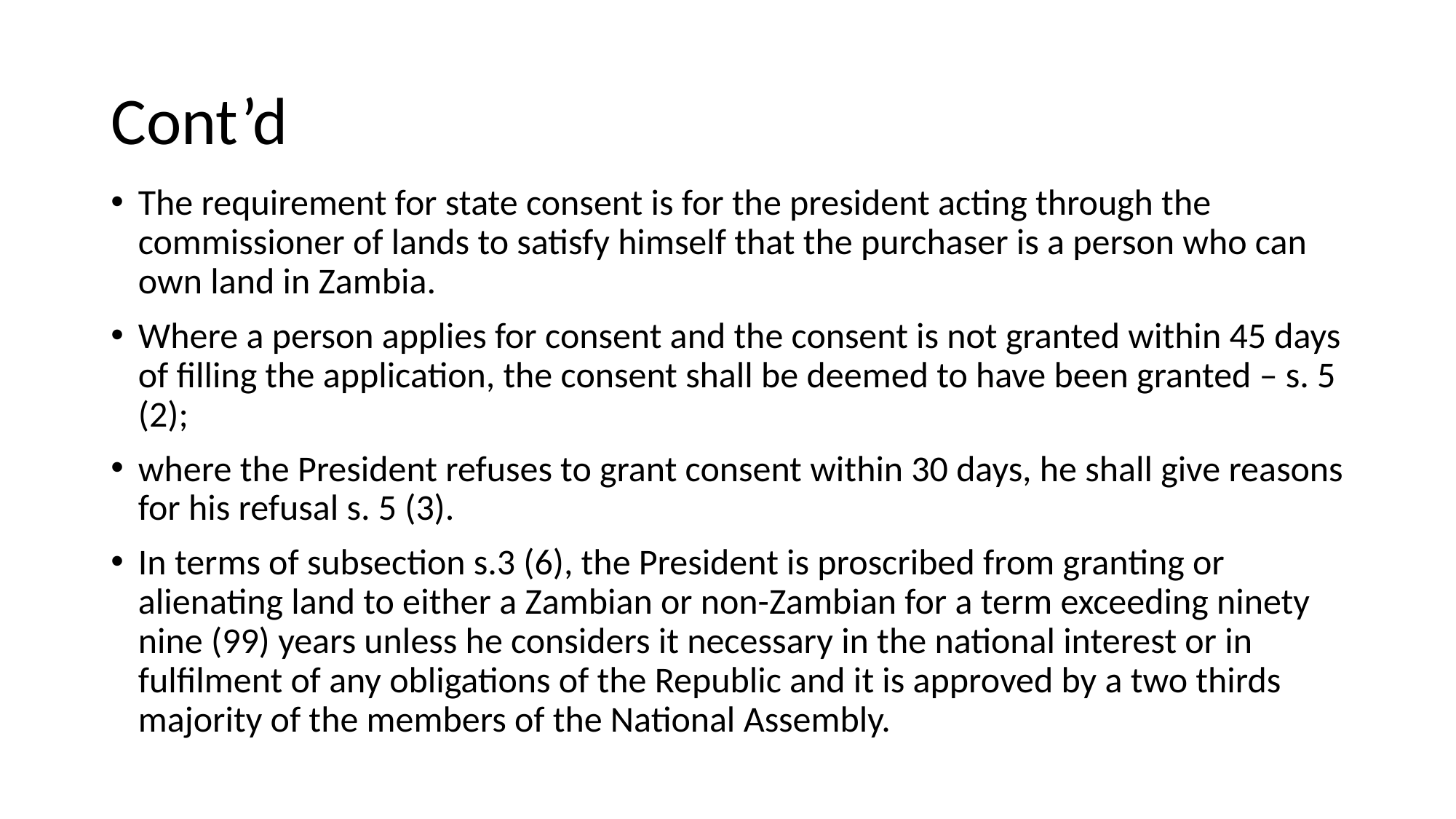

# Cont’d
The requirement for state consent is for the president acting through the commissioner of lands to satisfy himself that the purchaser is a person who can own land in Zambia.
Where a person applies for consent and the consent is not granted within 45 days of filling the application, the consent shall be deemed to have been granted – s. 5 (2);
where the President refuses to grant consent within 30 days, he shall give reasons for his refusal s. 5 (3).
In terms of subsection s.3 (6), the President is proscribed from granting or alienating land to either a Zambian or non-Zambian for a term exceeding ninety nine (99) years unless he considers it necessary in the national interest or in fulfilment of any obligations of the Republic and it is approved by a two thirds majority of the members of the National Assembly.